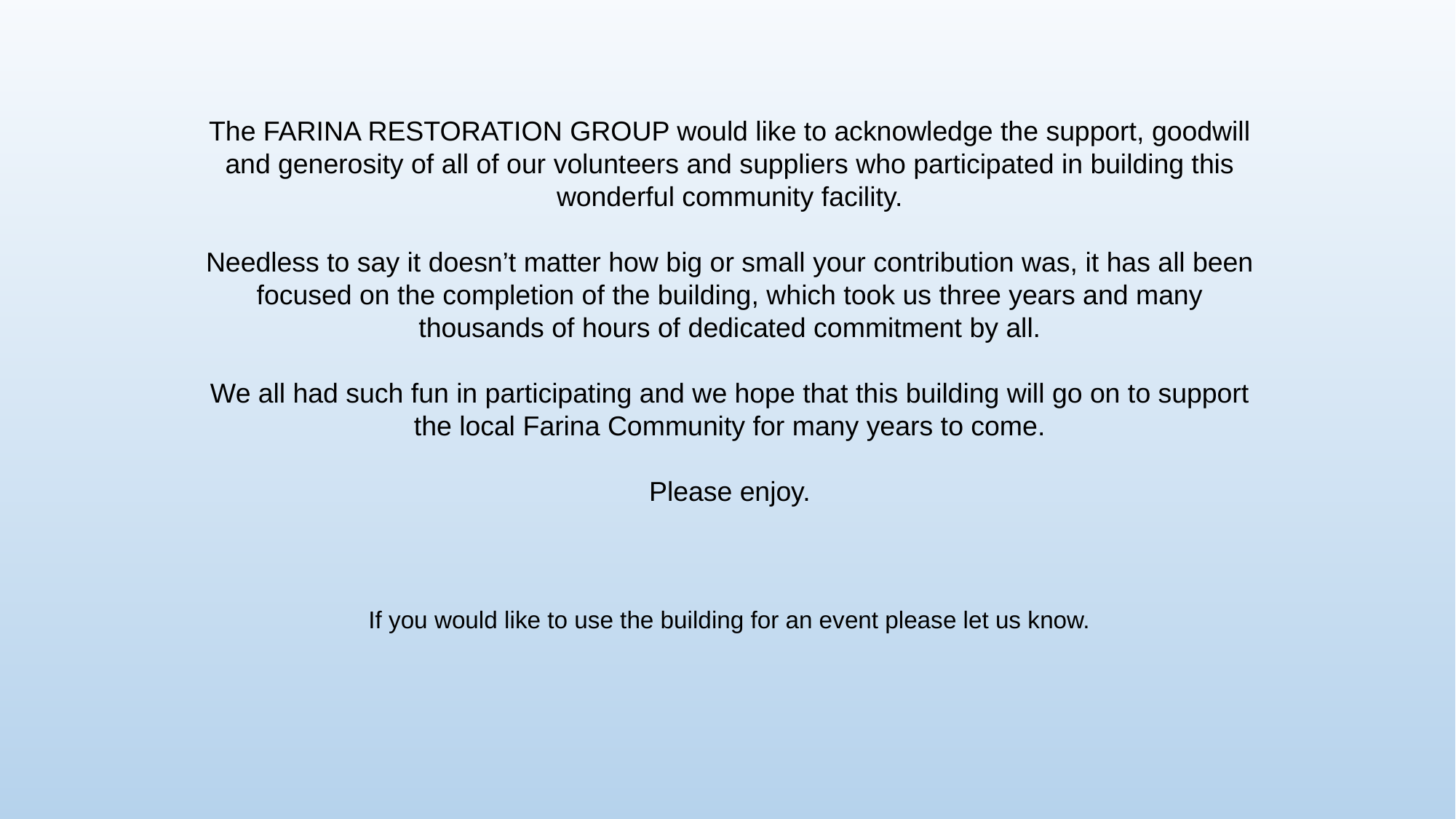

The FARINA RESTORATION GROUP would like to acknowledge the support, goodwill and generosity of all of our volunteers and suppliers who participated in building this wonderful community facility.

Needless to say it doesn’t matter how big or small your contribution was, it has all been focused on the completion of the building, which took us three years and many thousands of hours of dedicated commitment by all.

We all had such fun in participating and we hope that this building will go on to support the local Farina Community for many years to come.

Please enjoy.

If you would like to use the building for an event please let us know.